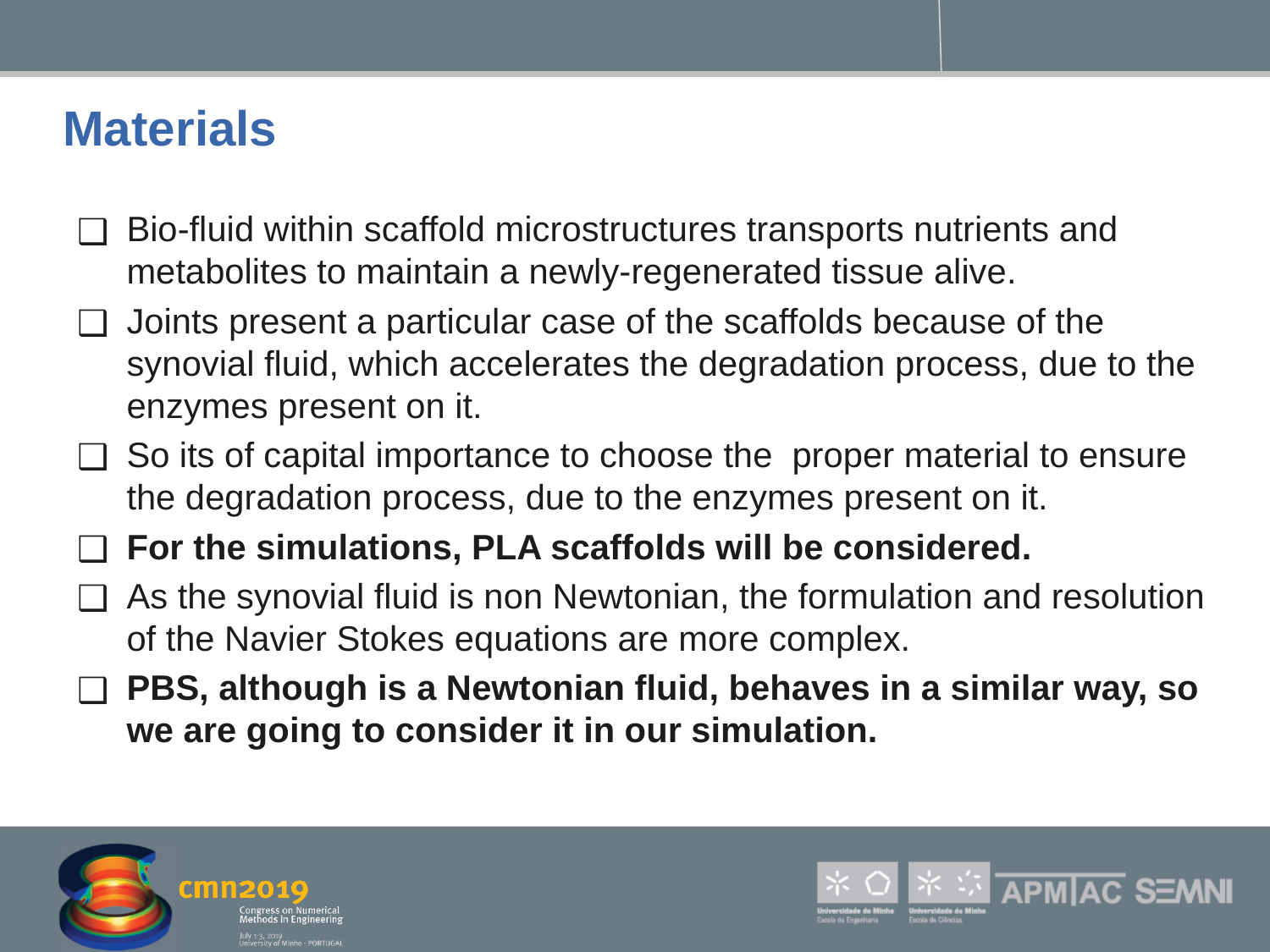

# Materials
Bio-fluid within scaffold microstructures transports nutrients and metabolites to maintain a newly-regenerated tissue alive.
Joints present a particular case of the scaffolds because of the synovial fluid, which accelerates the degradation process, due to the enzymes present on it.
So its of capital importance to choose the  proper material to ensure the degradation process, due to the enzymes present on it.
For the simulations, PLA scaffolds will be considered.
As the synovial fluid is non Newtonian, the formulation and resolution of the Navier Stokes equations are more complex.
PBS, although is a Newtonian fluid, behaves in a similar way, so we are going to consider it in our simulation.